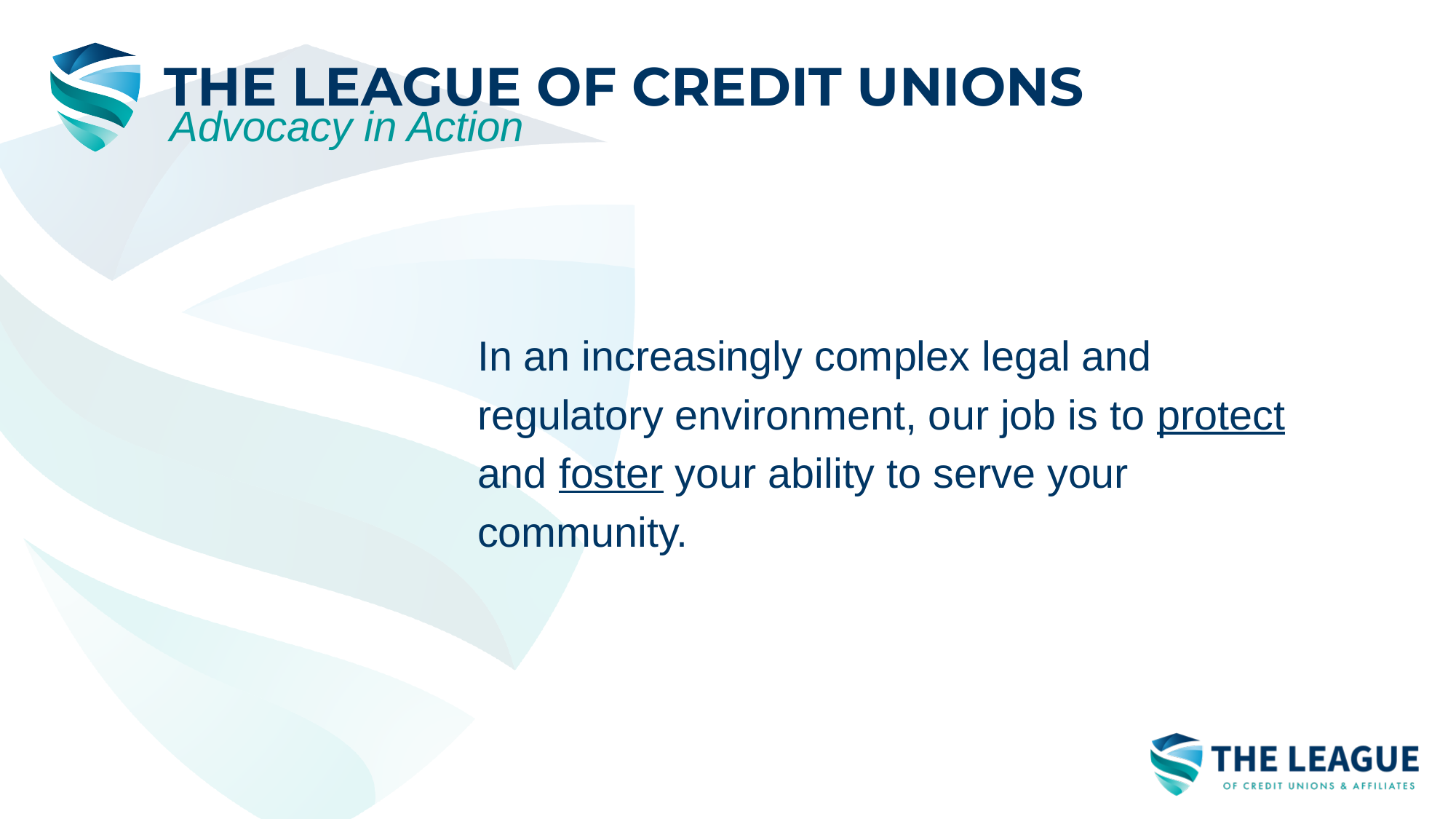

THE LEAGUE OF CREDIT UNIONS
Advocacy in Action
In an increasingly complex legal and regulatory environment, our job is to protect and foster your ability to serve your community.